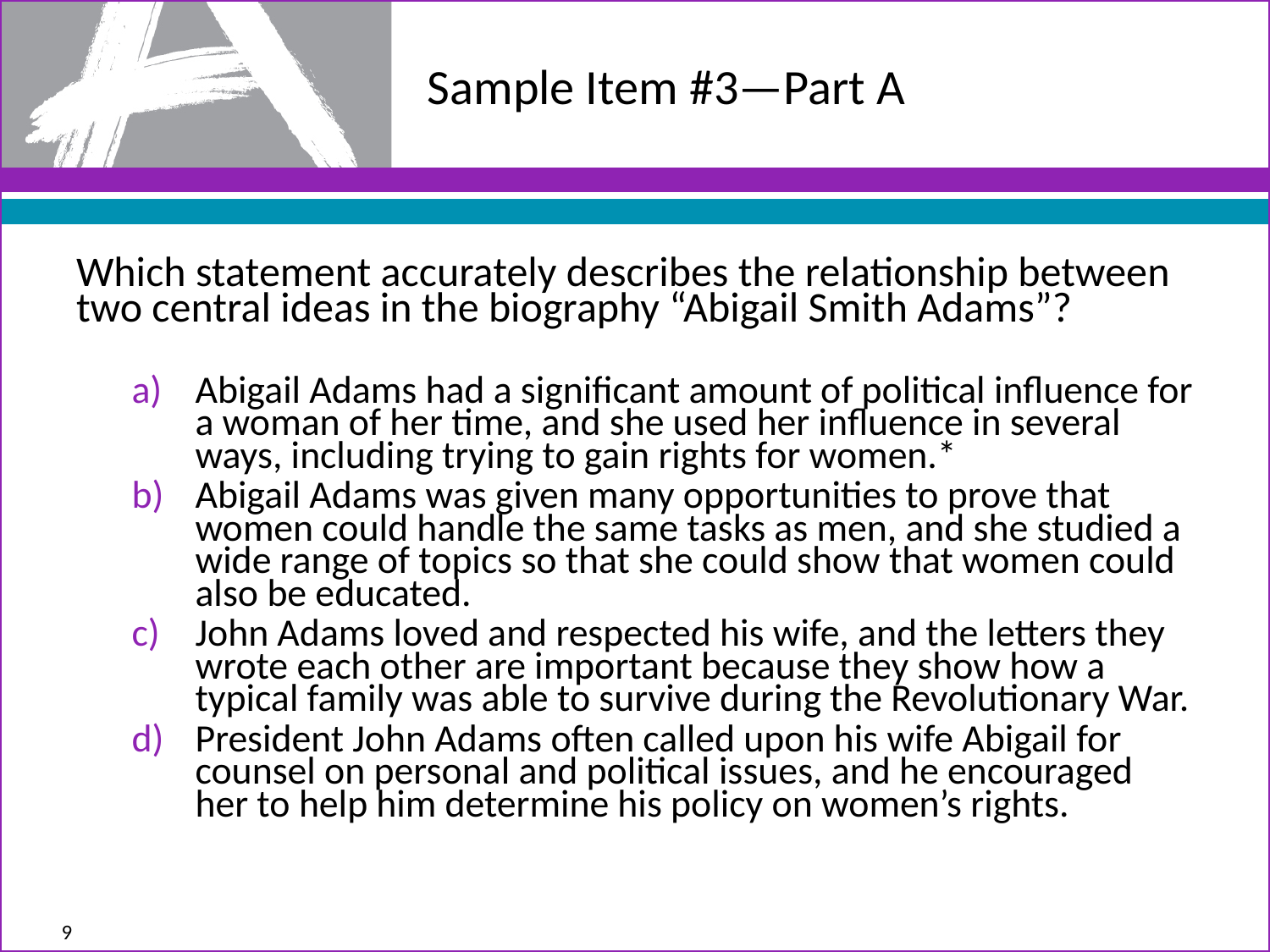

# Sample Item #3—Part A

Which statement accurately describes the relationship between two central ideas in the biography “Abigail Smith Adams”?

Abigail Adams had a significant amount of political influence for a woman of her time, and she used her influence in several ways, including trying to gain rights for women.*
Abigail Adams was given many opportunities to prove that women could handle the same tasks as men, and she studied a wide range of topics so that she could show that women could also be educated.
John Adams loved and respected his wife, and the letters they wrote each other are important because they show how a typical family was able to survive during the Revolutionary War.
President John Adams often called upon his wife Abigail for counsel on personal and political issues, and he encouraged her to help him determine his policy on women’s rights.

9